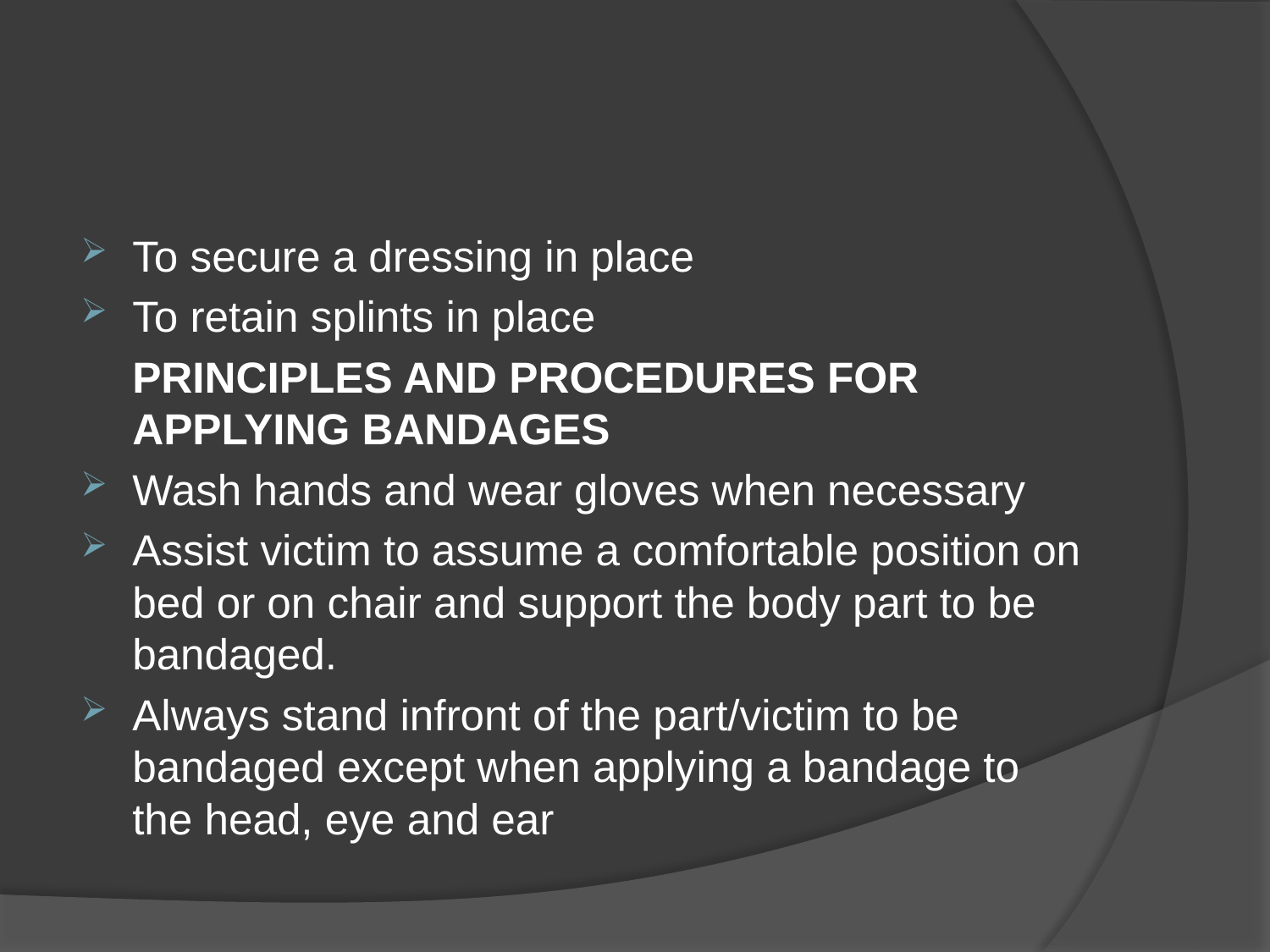

#
To secure a dressing in place
To retain splints in place
	PRINCIPLES AND PROCEDURES FOR APPLYING BANDAGES
Wash hands and wear gloves when necessary
Assist victim to assume a comfortable position on bed or on chair and support the body part to be bandaged.
Always stand infront of the part/victim to be bandaged except when applying a bandage to the head, eye and ear